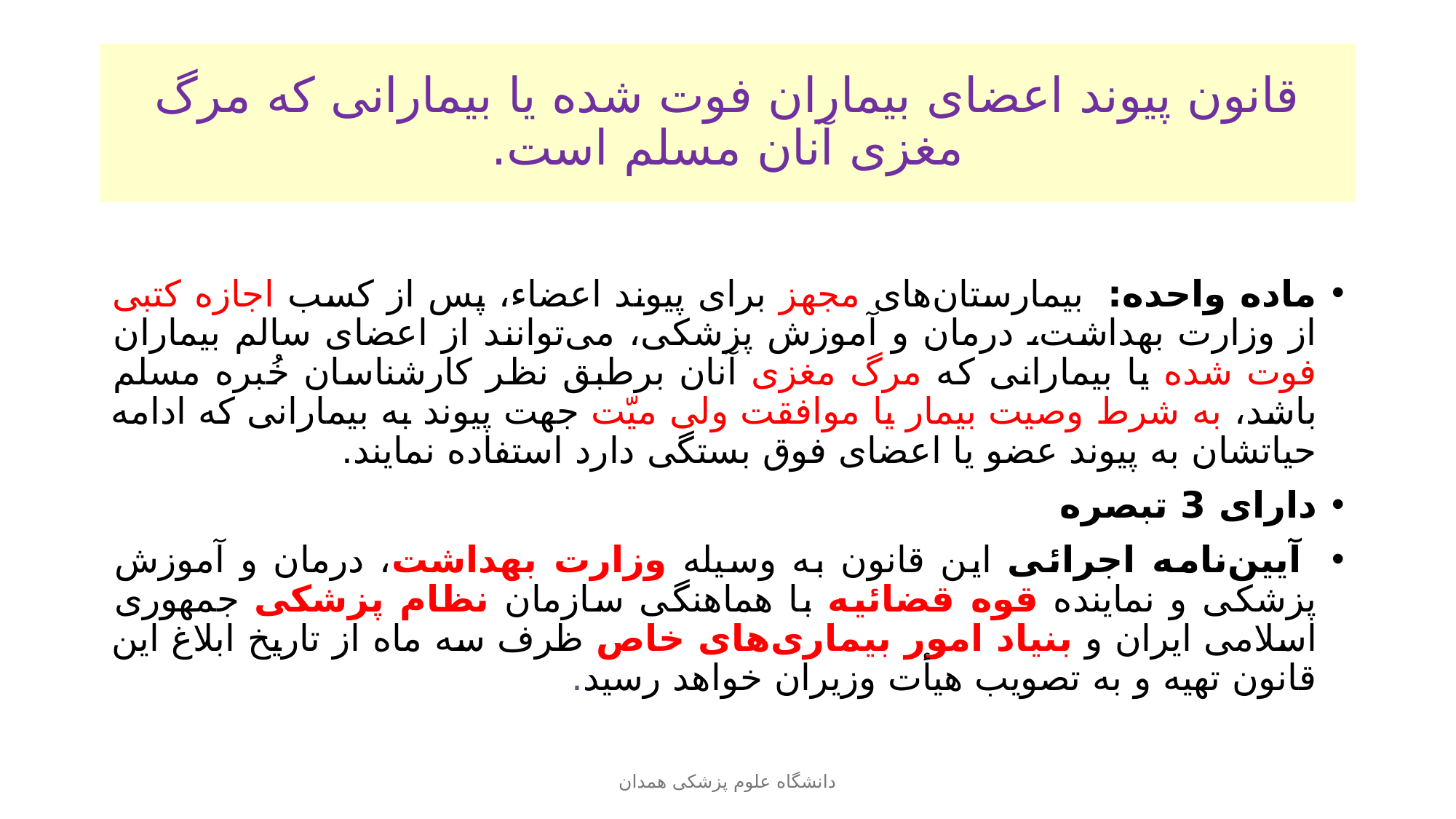

# قانون پیوند اعضای بیماران فوت شده یا بیمارانی که مرگ مغزی آنان مسلم است.

ماده واحده:  بیمارستان‌های مجهز برای پیوند اعضاء، پس از کسب اجازه کتبی از وزارت بهداشت، درمان و آموزش پزشکی، می‌توانند از اعضای سالم بیماران فوت شده یا بیمارانی که مرگ مغزی آنان برطبق نظر کارشناسان خُبره مسلم باشد، به شرط وصیت بیمار یا موافقت ولی میّت جهت پیوند ‌به بیمارانی که ادامه حیاتشان به پیوند عضو یا اعضای فوق بستگی دارد استفاده نمایند.
دارای 3 تبصره
 ‌آیین‌نامه اجرائی این قانون به وسیله وزارت بهداشت، درمان و آموزش پزشکی و نماینده قوه قضائیه با هماهنگی سازمان نظام پزشکی جمهوری اسلامی ایران و بنیاد امور بیماری‌های خاص ظرف سه ماه از تاریخ ابلاغ این قانون تهیه و به تصویب هیأت وزیران خواهد رسید.
دانشگاه علوم پزشکی همدان